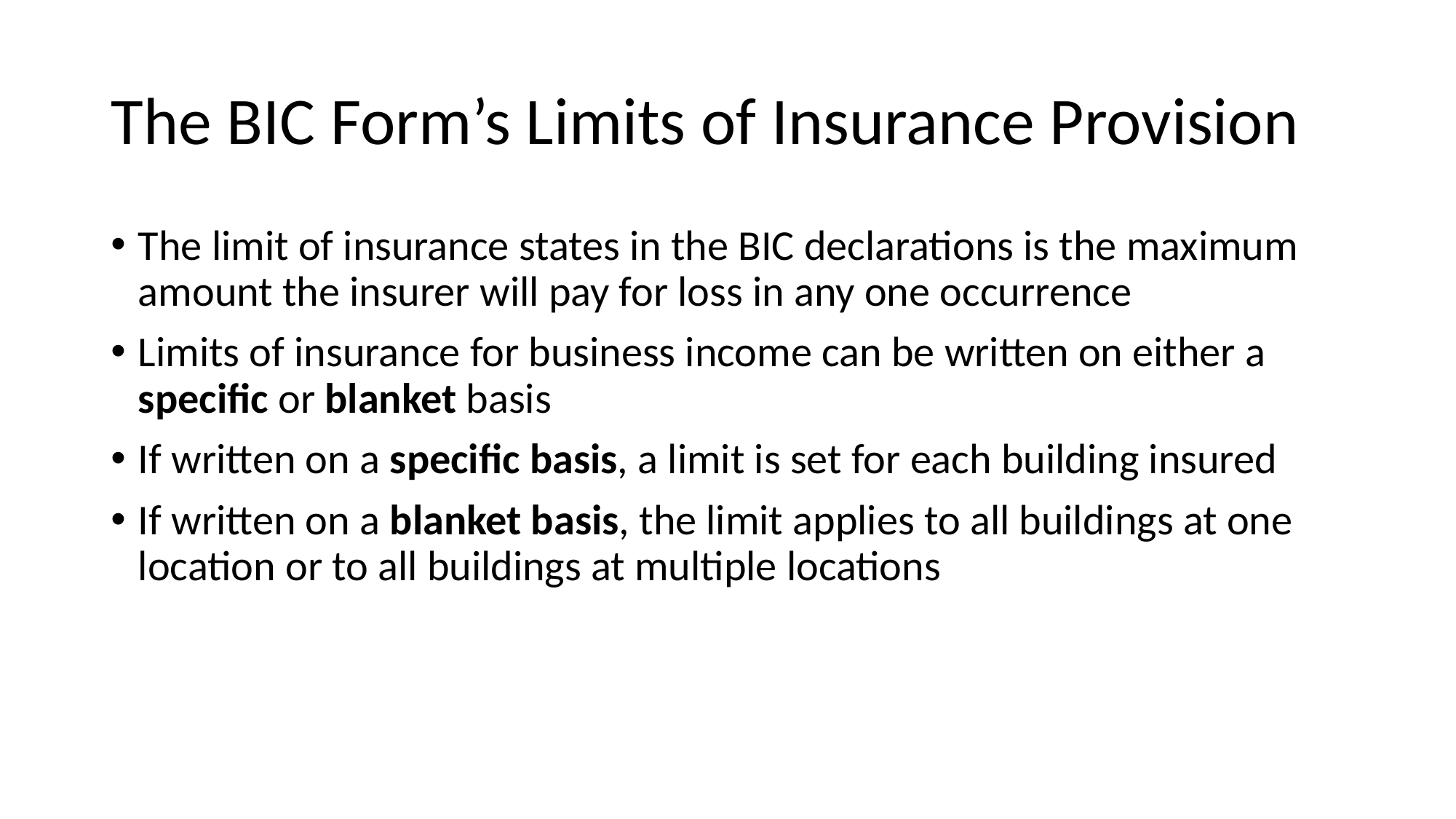

# The BIC Form’s Limits of Insurance Provision
The limit of insurance states in the BIC declarations is the maximum amount the insurer will pay for loss in any one occurrence
Limits of insurance for business income can be written on either a specific or blanket basis
If written on a specific basis, a limit is set for each building insured
If written on a blanket basis, the limit applies to all buildings at one location or to all buildings at multiple locations